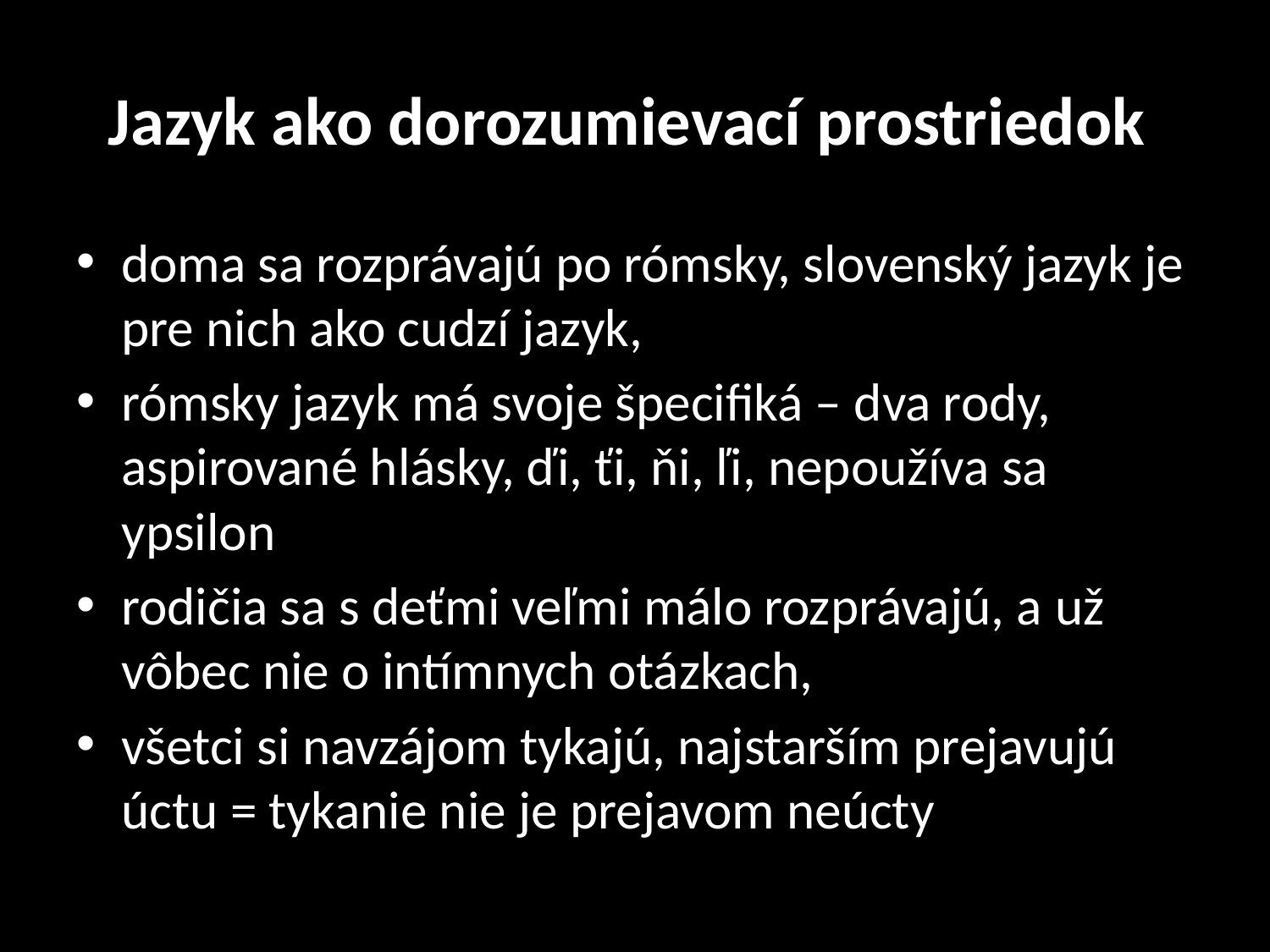

# Jazyk ako dorozumievací prostriedok
doma sa rozprávajú po rómsky, slovenský jazyk je pre nich ako cudzí jazyk,
rómsky jazyk má svoje špecifiká – dva rody, aspirované hlásky, ďi, ťi, ňi, ľi, nepoužíva sa ypsilon
rodičia sa s deťmi veľmi málo rozprávajú, a už vôbec nie o intímnych otázkach,
všetci si navzájom tykajú, najstarším prejavujú úctu = tykanie nie je prejavom neúcty